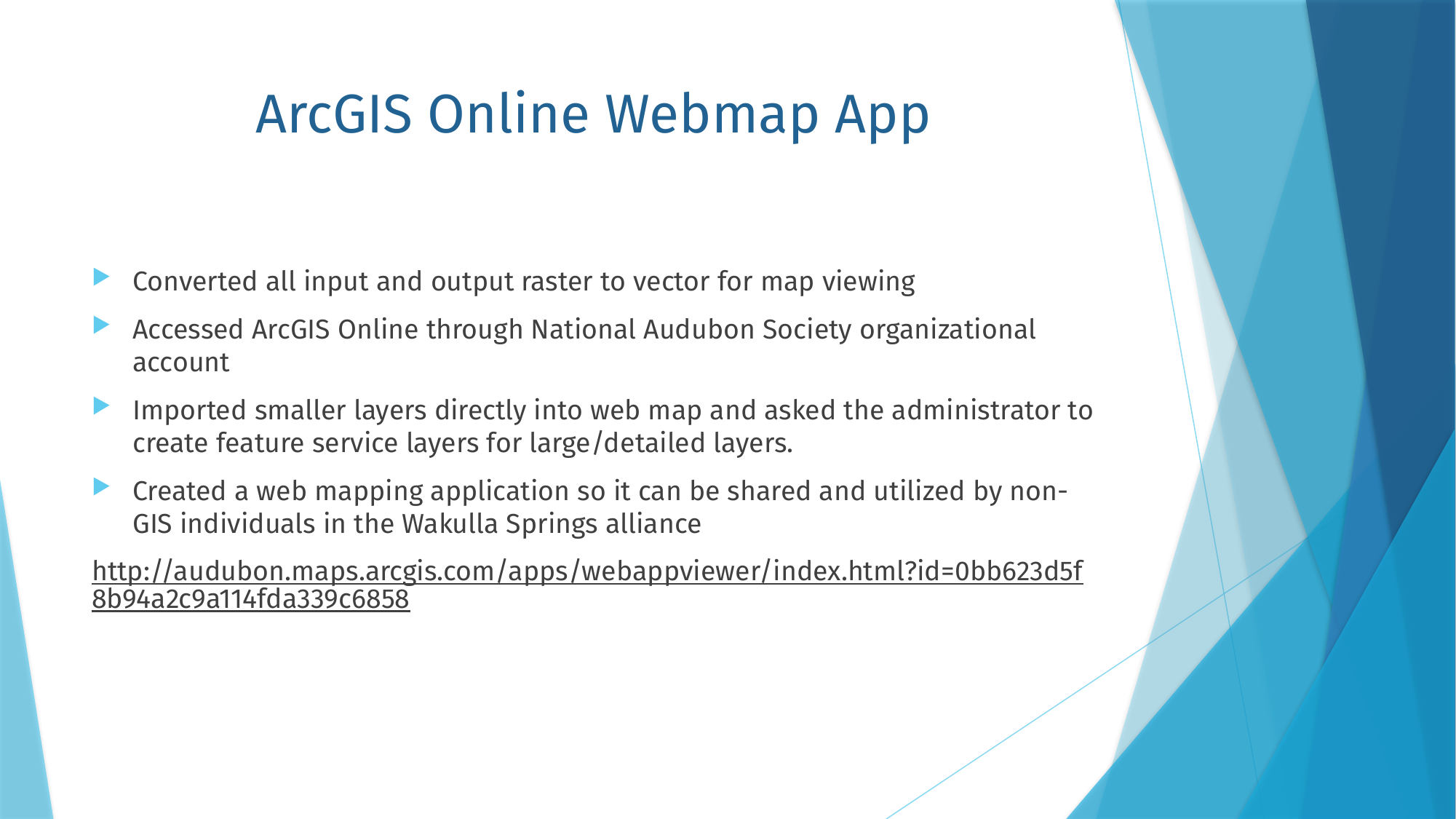

# ArcGIS Online Webmap App
Converted all input and output raster to vector for map viewing
Accessed ArcGIS Online through National Audubon Society organizational account
Imported smaller layers directly into web map and asked the administrator to create feature service layers for large/detailed layers.
Created a web mapping application so it can be shared and utilized by non-GIS individuals in the Wakulla Springs alliance
http://audubon.maps.arcgis.com/apps/webappviewer/index.html?id=0bb623d5f8b94a2c9a114fda339c6858